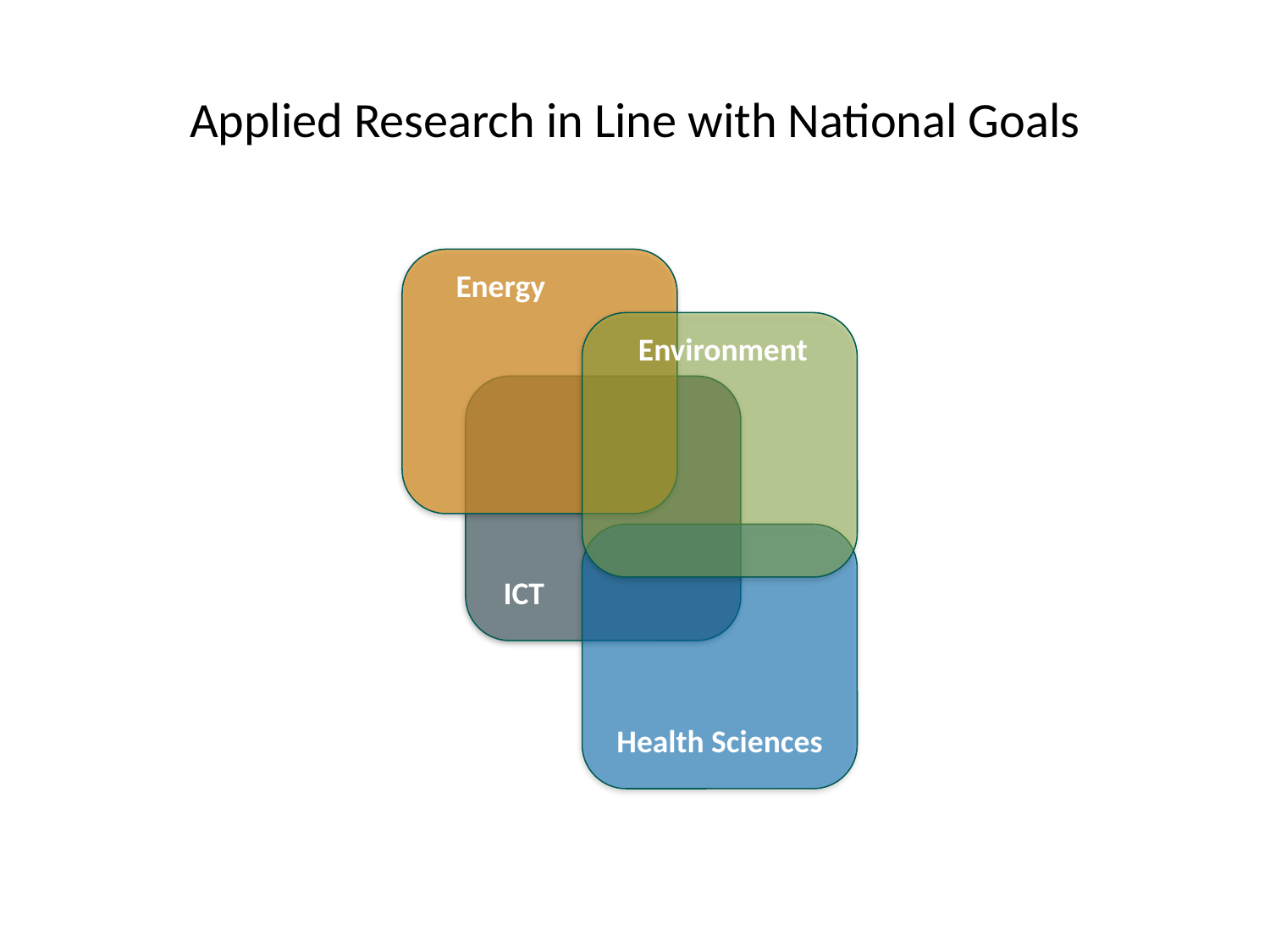

Applied Research in Line with National Goals

Energy

Environment

ICT
Health Sciences